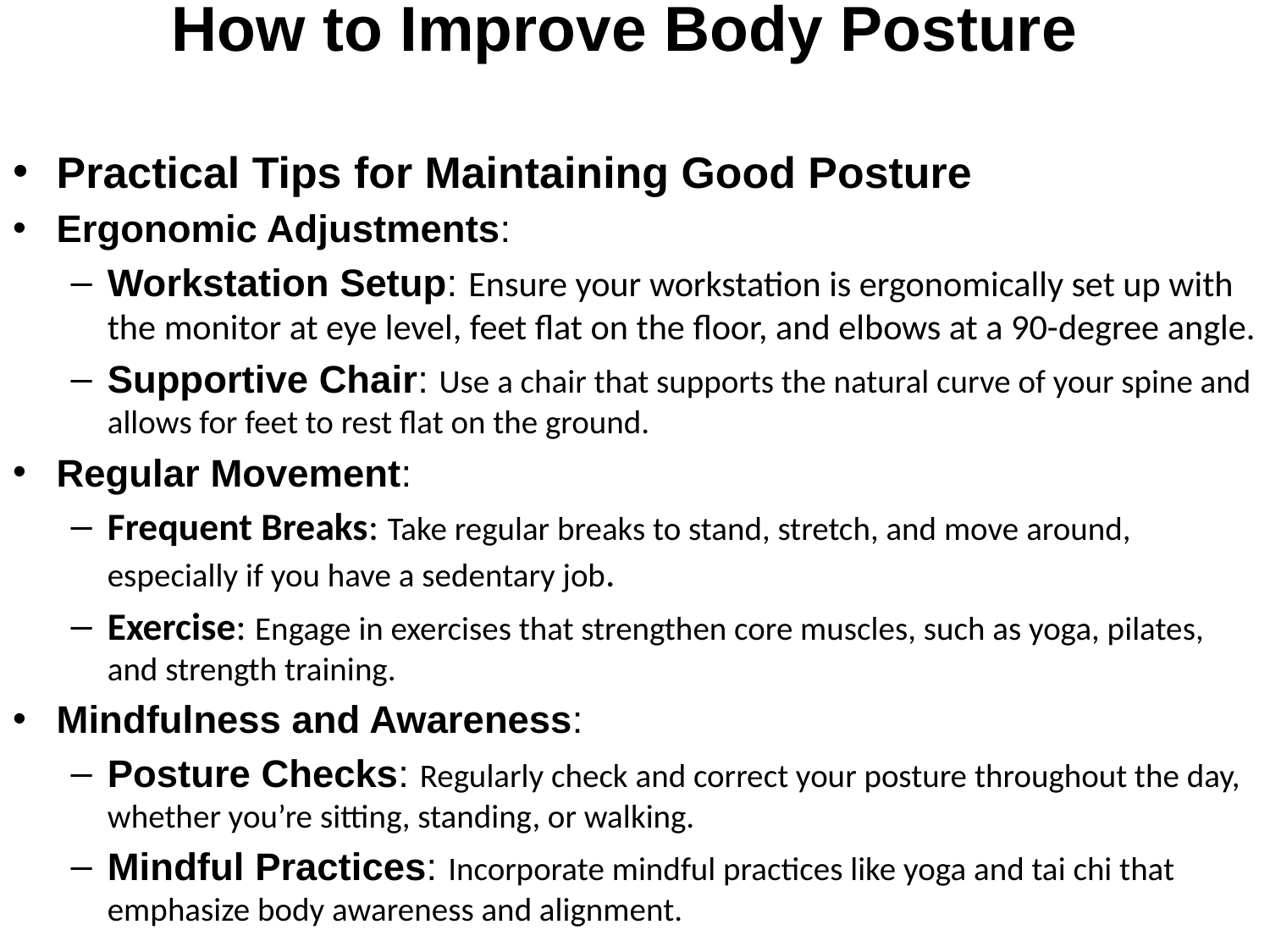

# How to Improve Body Posture
Practical Tips for Maintaining Good Posture
Ergonomic Adjustments:
Workstation Setup: Ensure your workstation is ergonomically set up with the monitor at eye level, feet flat on the floor, and elbows at a 90-degree angle.
Supportive Chair: Use a chair that supports the natural curve of your spine and allows for feet to rest flat on the ground.
Regular Movement:
Frequent Breaks: Take regular breaks to stand, stretch, and move around, especially if you have a sedentary job.
Exercise: Engage in exercises that strengthen core muscles, such as yoga, pilates, and strength training.
Mindfulness and Awareness:
Posture Checks: Regularly check and correct your posture throughout the day, whether you’re sitting, standing, or walking.
Mindful Practices: Incorporate mindful practices like yoga and tai chi that emphasize body awareness and alignment.